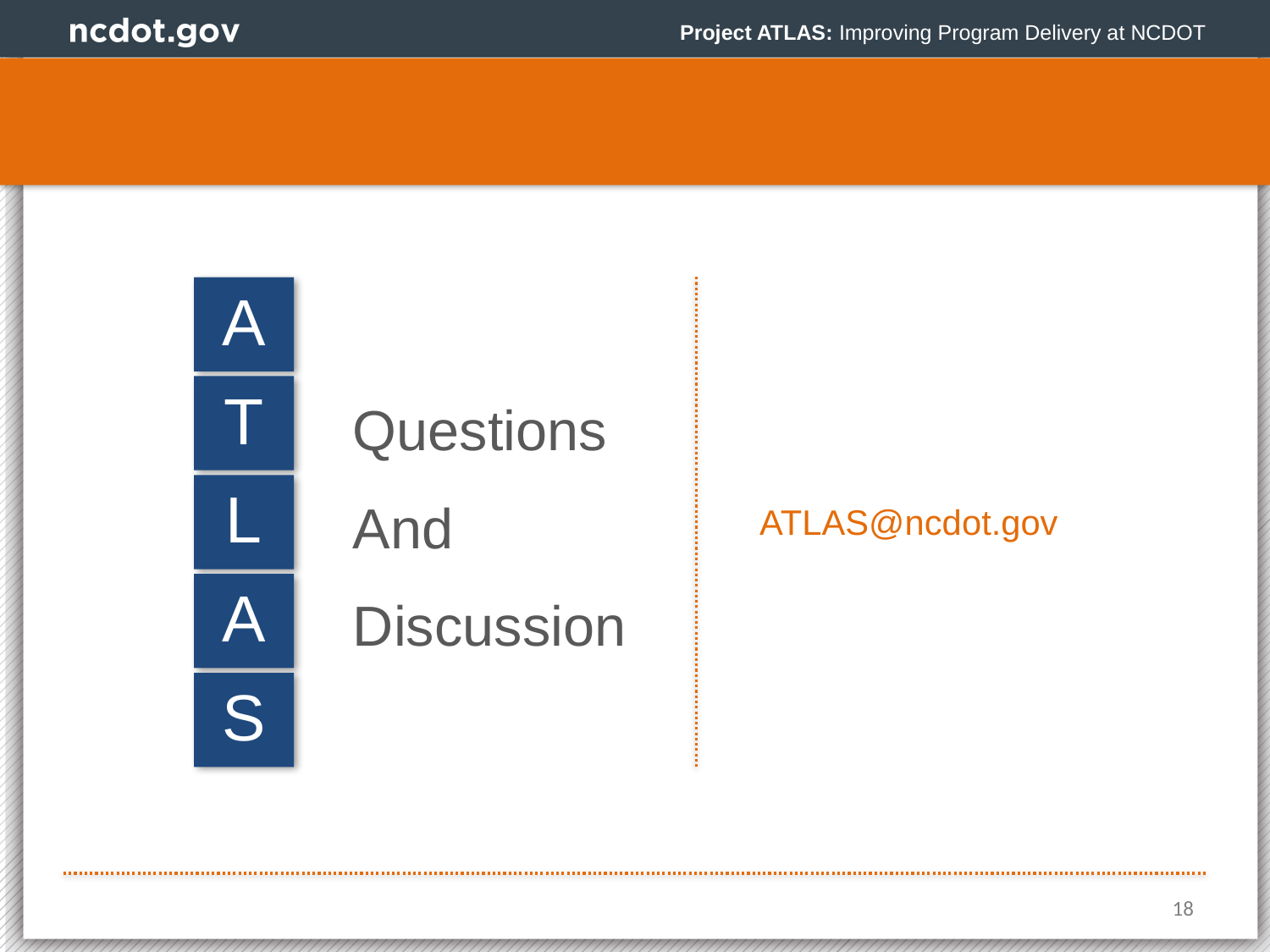

Project ATLAS: Improving Program Delivery at NCDOT

A
T
L
A
S

Questions
And
Discussion
ATLAS@ncdot.gov
18